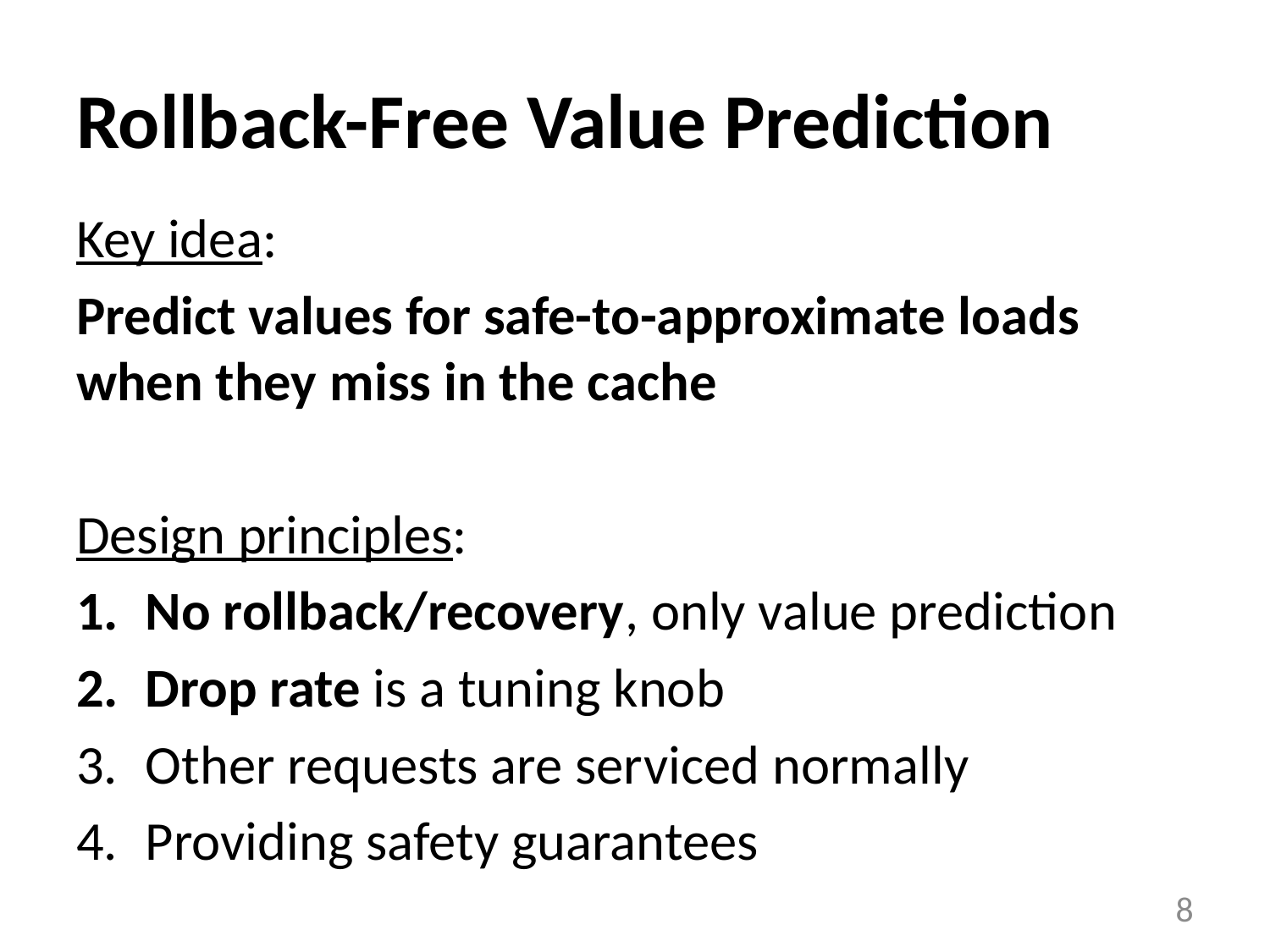

# Rollback-Free Value Prediction
Key idea:
Predict values for safe-to-approximate loads when they miss in the cache

Design principles:
No rollback/recovery, only value prediction
Drop rate is a tuning knob
Other requests are serviced normally
Providing safety guarantees
8